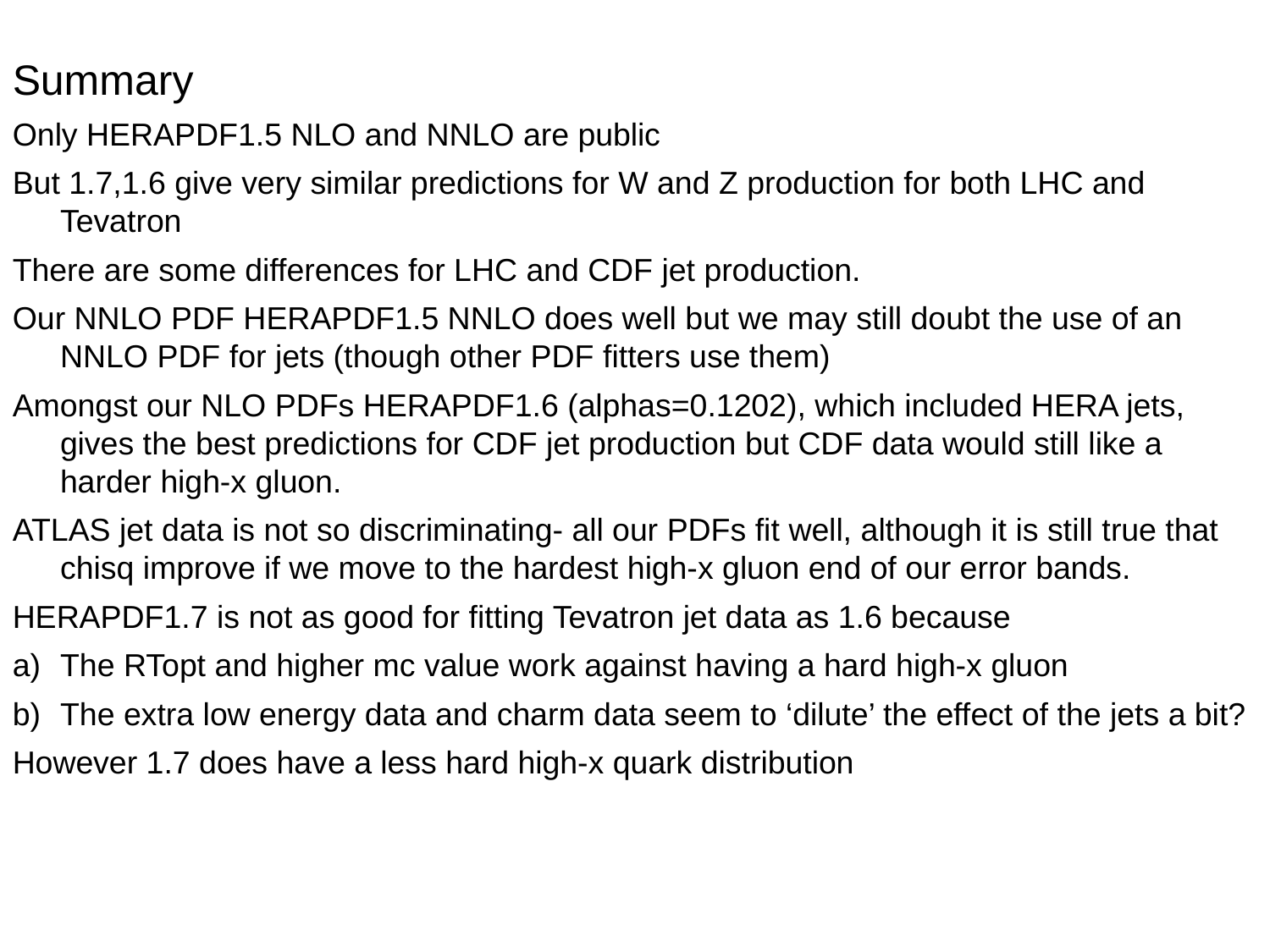

Summary
Only HERAPDF1.5 NLO and NNLO are public
But 1.7,1.6 give very similar predictions for W and Z production for both LHC and Tevatron
There are some differences for LHC and CDF jet production.
Our NNLO PDF HERAPDF1.5 NNLO does well but we may still doubt the use of an NNLO PDF for jets (though other PDF fitters use them)
Amongst our NLO PDFs HERAPDF1.6 (alphas=0.1202), which included HERA jets, gives the best predictions for CDF jet production but CDF data would still like a harder high-x gluon.
ATLAS jet data is not so discriminating- all our PDFs fit well, although it is still true that chisq improve if we move to the hardest high-x gluon end of our error bands.
HERAPDF1.7 is not as good for fitting Tevatron jet data as 1.6 because
The RTopt and higher mc value work against having a hard high-x gluon
The extra low energy data and charm data seem to ‘dilute’ the effect of the jets a bit?
However 1.7 does have a less hard high-x quark distribution